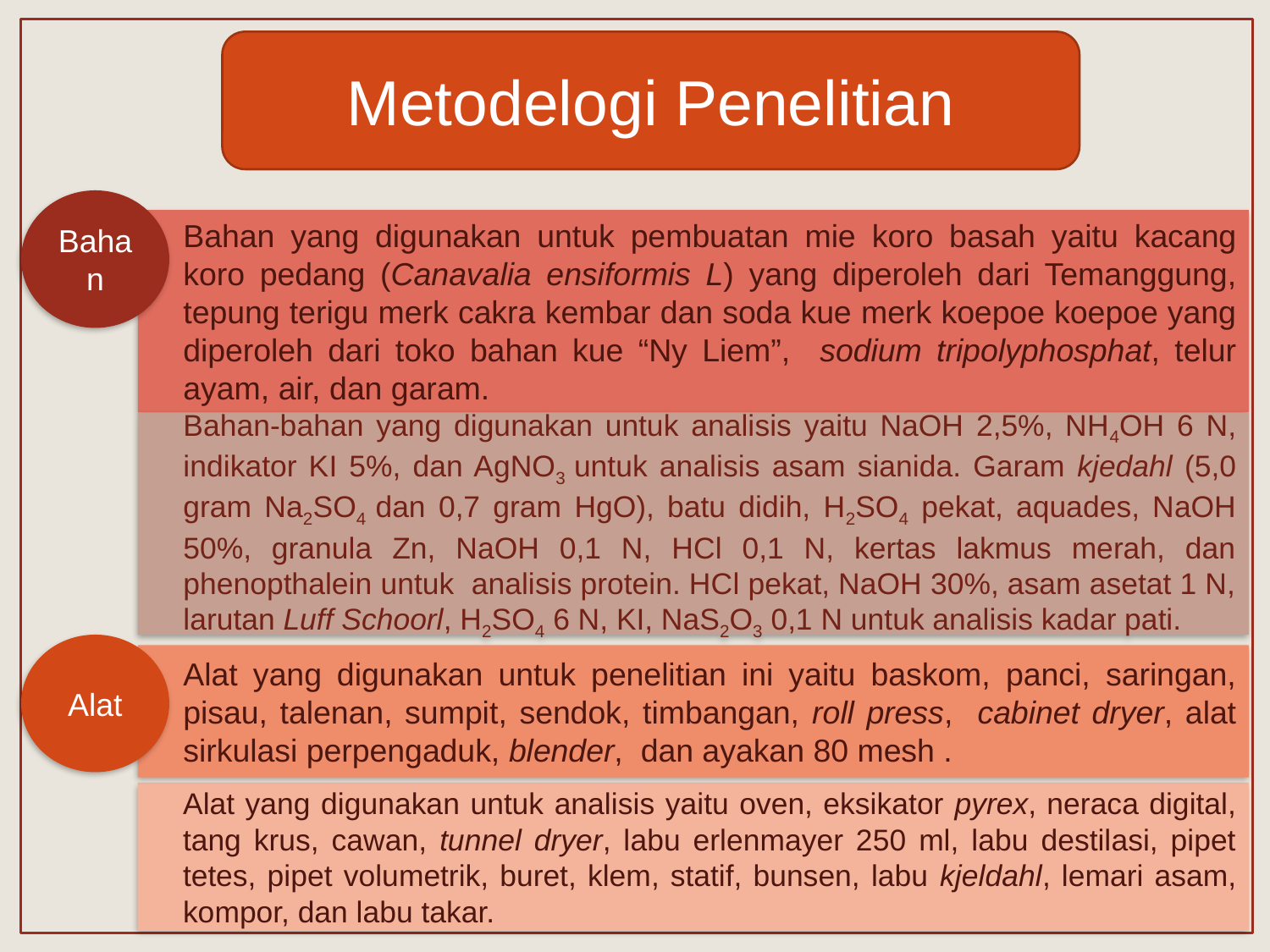

Metodelogi Penelitian
#
Bahan
Bahan yang digunakan untuk pembuatan mie koro basah yaitu kacang koro pedang (Canavalia ensiformis L) yang diperoleh dari Temanggung, tepung terigu merk cakra kembar dan soda kue merk koepoe koepoe yang diperoleh dari toko bahan kue “Ny Liem”,  sodium tripolyphosphat, telur ayam, air, dan garam.

Bahan-bahan yang digunakan untuk analisis yaitu NaOH 2,5%, NH4OH 6 N, indikator KI 5%, dan AgNO3 untuk analisis asam sianida. Garam kjedahl (5,0 gram Na2SO4 dan 0,7 gram HgO), batu didih, H2SO4 pekat, aquades, NaOH 50%, granula Zn, NaOH 0,1 N, HCl 0,1 N, kertas lakmus merah, dan phenopthalein untuk  analisis protein. HCl pekat, NaOH 30%, asam asetat 1 N, larutan Luff Schoorl, H2SO4 6 N, KI, NaS2O3 0,1 N untuk analisis kadar pati.
Alat
Alat yang digunakan untuk penelitian ini yaitu baskom, panci, saringan, pisau, talenan, sumpit, sendok, timbangan, roll press,  cabinet dryer, alat sirkulasi perpengaduk, blender,  dan ayakan 80 mesh .
Alat yang digunakan untuk analisis yaitu oven, eksikator pyrex, neraca digital, tang krus, cawan, tunnel dryer, labu erlenmayer 250 ml, labu destilasi, pipet tetes, pipet volumetrik, buret, klem, statif, bunsen, labu kjeldahl, lemari asam, kompor, dan labu takar.